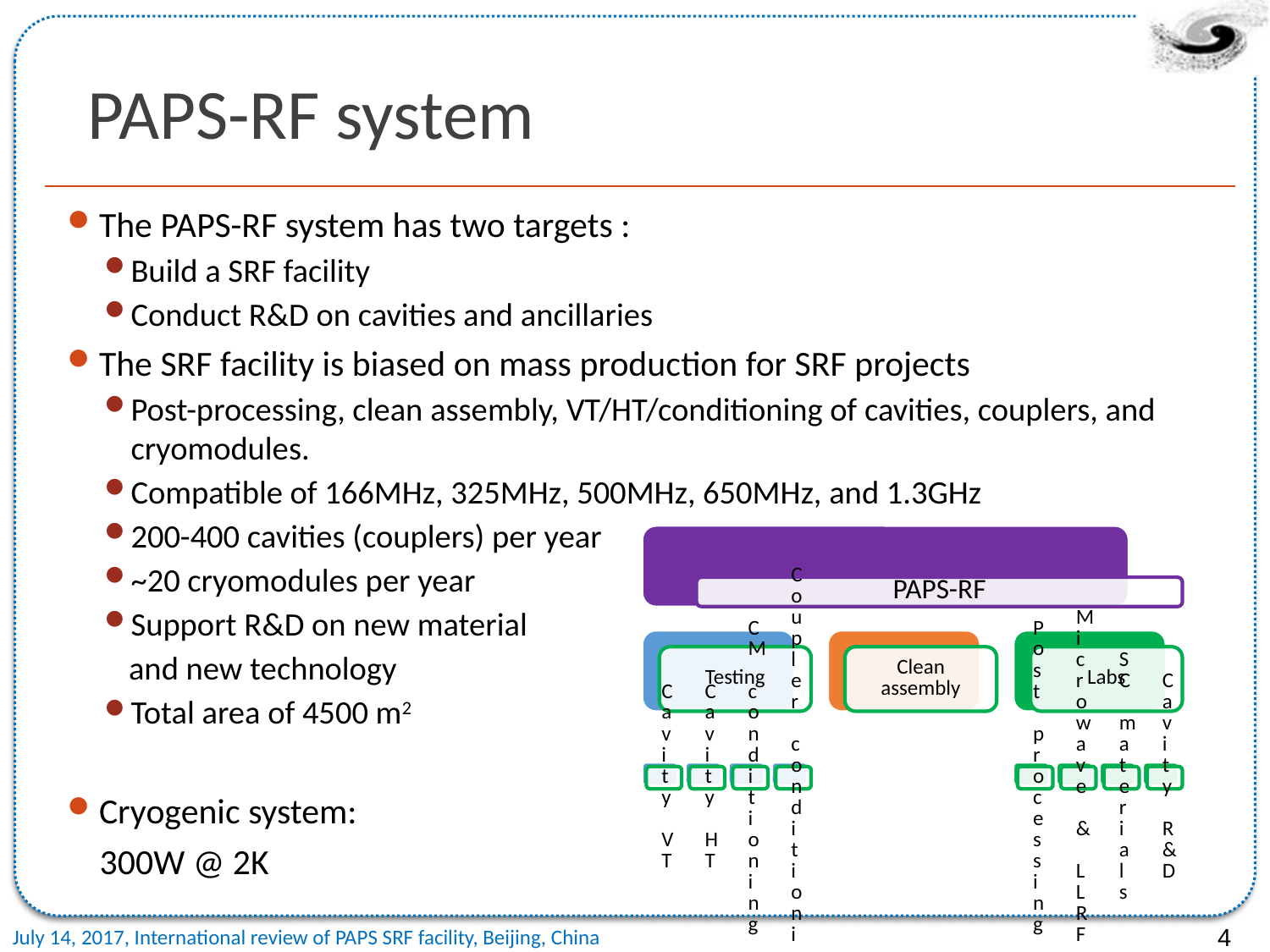

# PAPS-RF system
The PAPS-RF system has two targets :
Build a SRF facility
Conduct R&D on cavities and ancillaries
The SRF facility is biased on mass production for SRF projects
Post-processing, clean assembly, VT/HT/conditioning of cavities, couplers, and cryomodules.
Compatible of 166MHz, 325MHz, 500MHz, 650MHz, and 1.3GHz
200-400 cavities (couplers) per year
~20 cryomodules per year
Support R&D on new material
    and new technology
Total area of 4500 m2

Cryogenic system:
    300W @ 2K
PAPS-RF
Testing
Clean assembly
Labs
Post processing
Cavity R&D